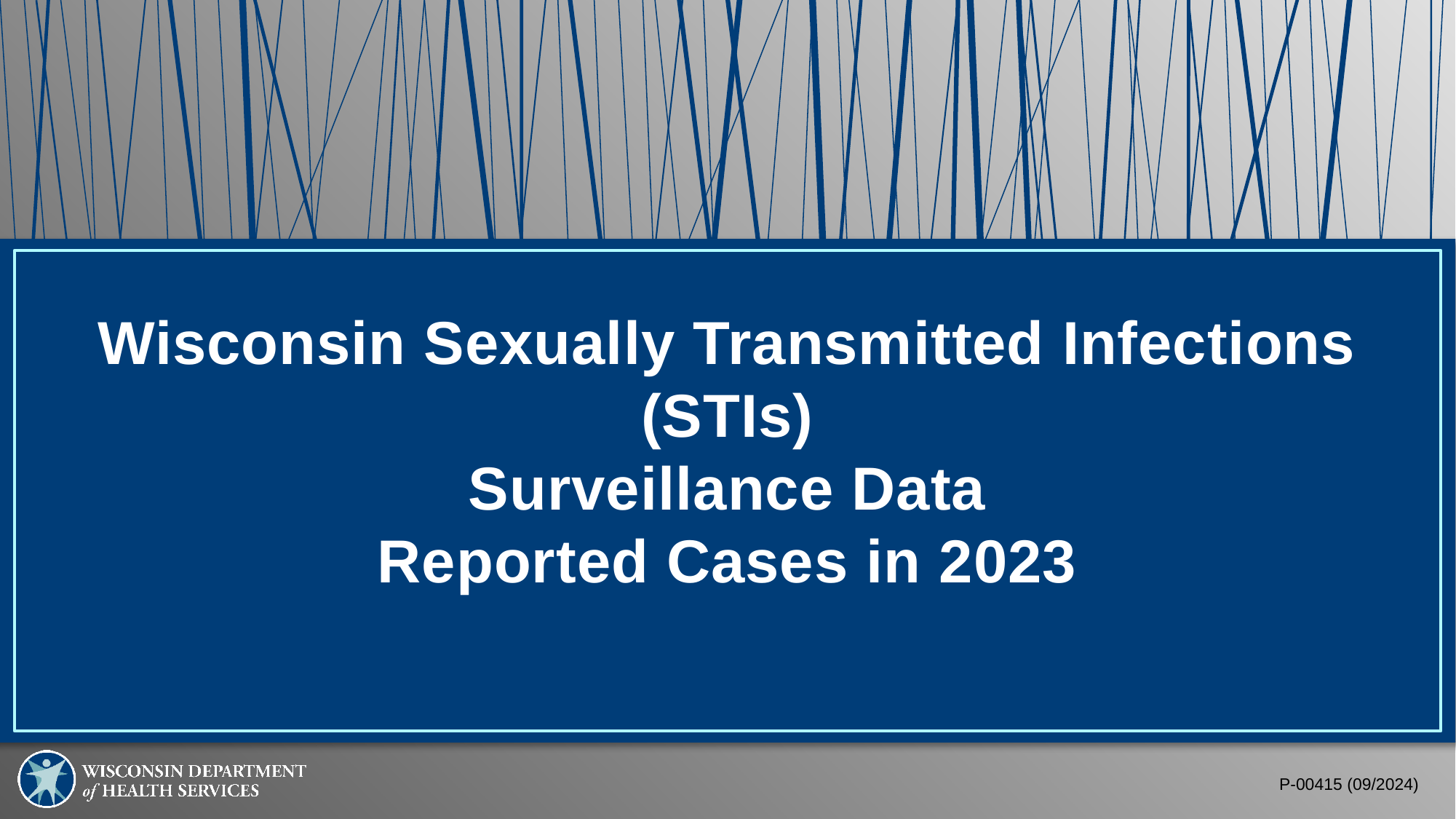

# Wisconsin Sexually Transmitted Infections (STIs) Surveillance Data Reported Cases in 2023

P-00415 (09/2024)